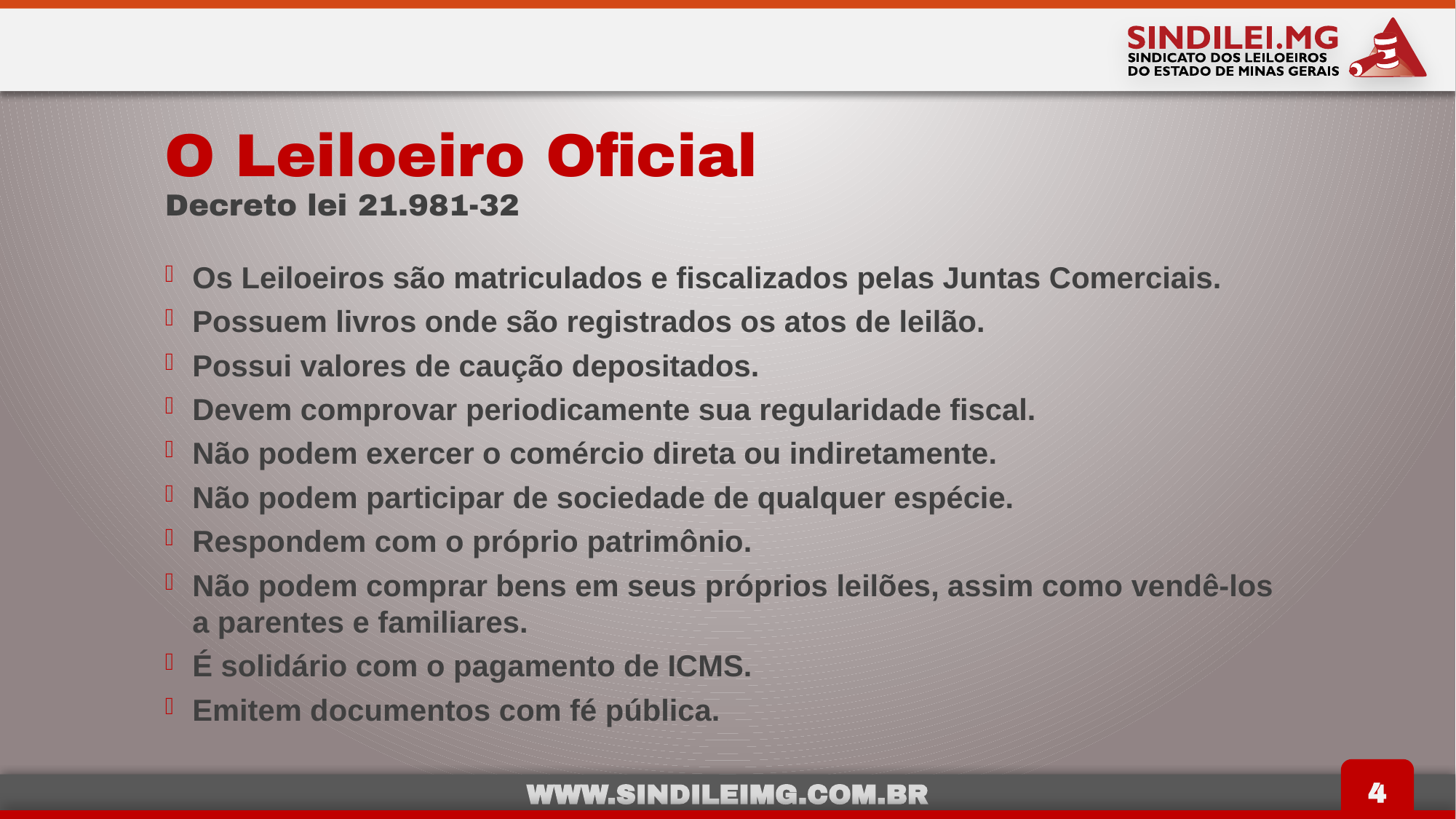

# O Leiloeiro Oficial Decreto lei 21.981-32
Os Leiloeiros são matriculados e fiscalizados pelas Juntas Comerciais.
Possuem livros onde são registrados os atos de leilão.
Possui valores de caução depositados.
Devem comprovar periodicamente sua regularidade fiscal.
Não podem exercer o comércio direta ou indiretamente.
Não podem participar de sociedade de qualquer espécie.
Respondem com o próprio patrimônio.
Não podem comprar bens em seus próprios leilões, assim como vendê-los a parentes e familiares.
É solidário com o pagamento de ICMS.
Emitem documentos com fé pública.